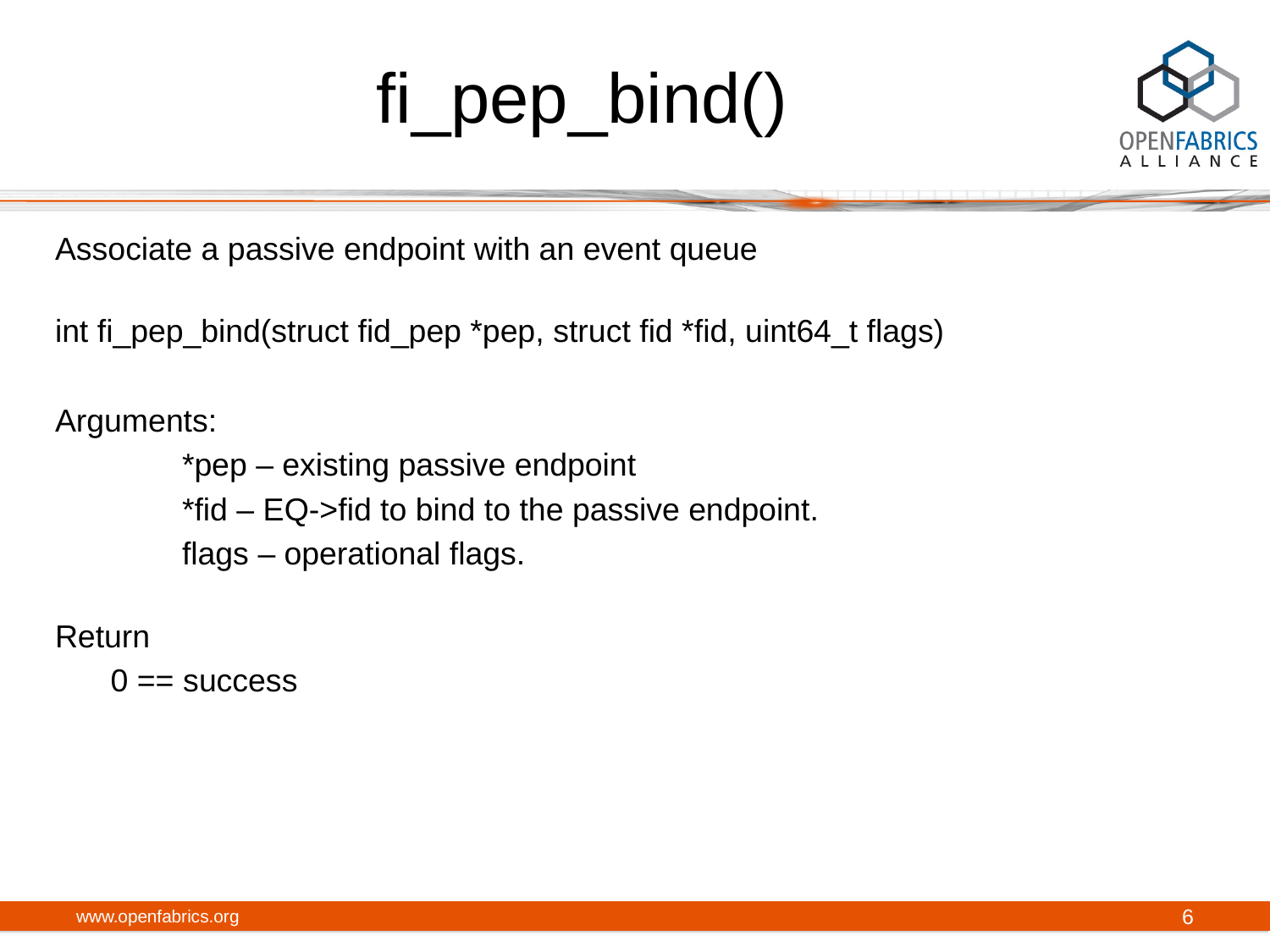

# fi_pep_bind()
Associate a passive endpoint with an event queue
int fi_pep_bind(struct fid_pep *pep, struct fid *fid, uint64_t flags)

Arguments:
	*pep – existing passive endpoint
	*fid – EQ->fid to bind to the passive endpoint.
	flags – operational flags.
Return
0 == success
www.openfabrics.org
6